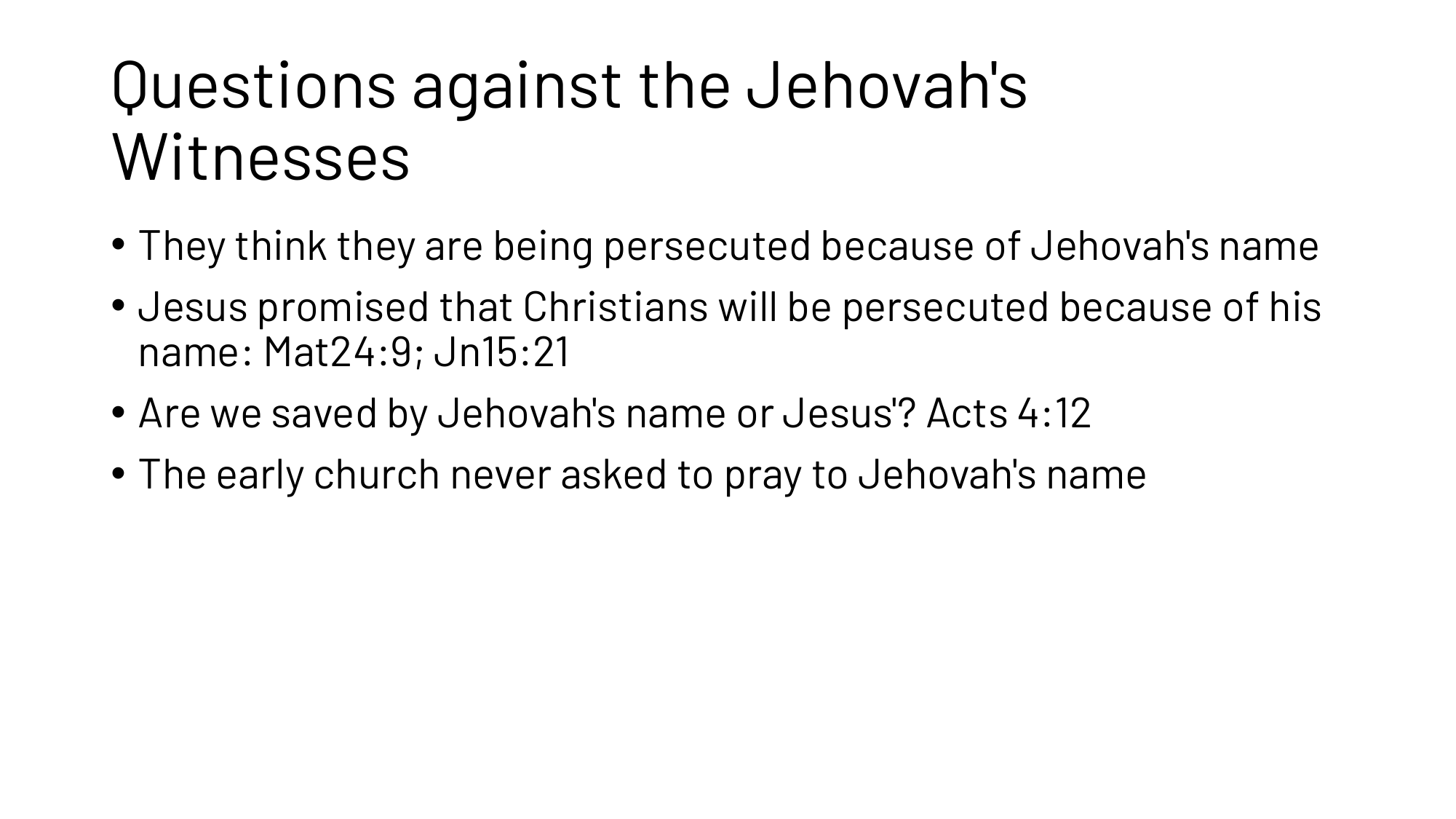

# Questions against the Jehovah's Witnesses
They think they are being persecuted because of Jehovah's name
Jesus promised that Christians will be persecuted because of his name: Mat24:9; Jn15:21
Are we saved by Jehovah's name or Jesus'? Acts 4:12
The early church never asked to pray to Jehovah's name